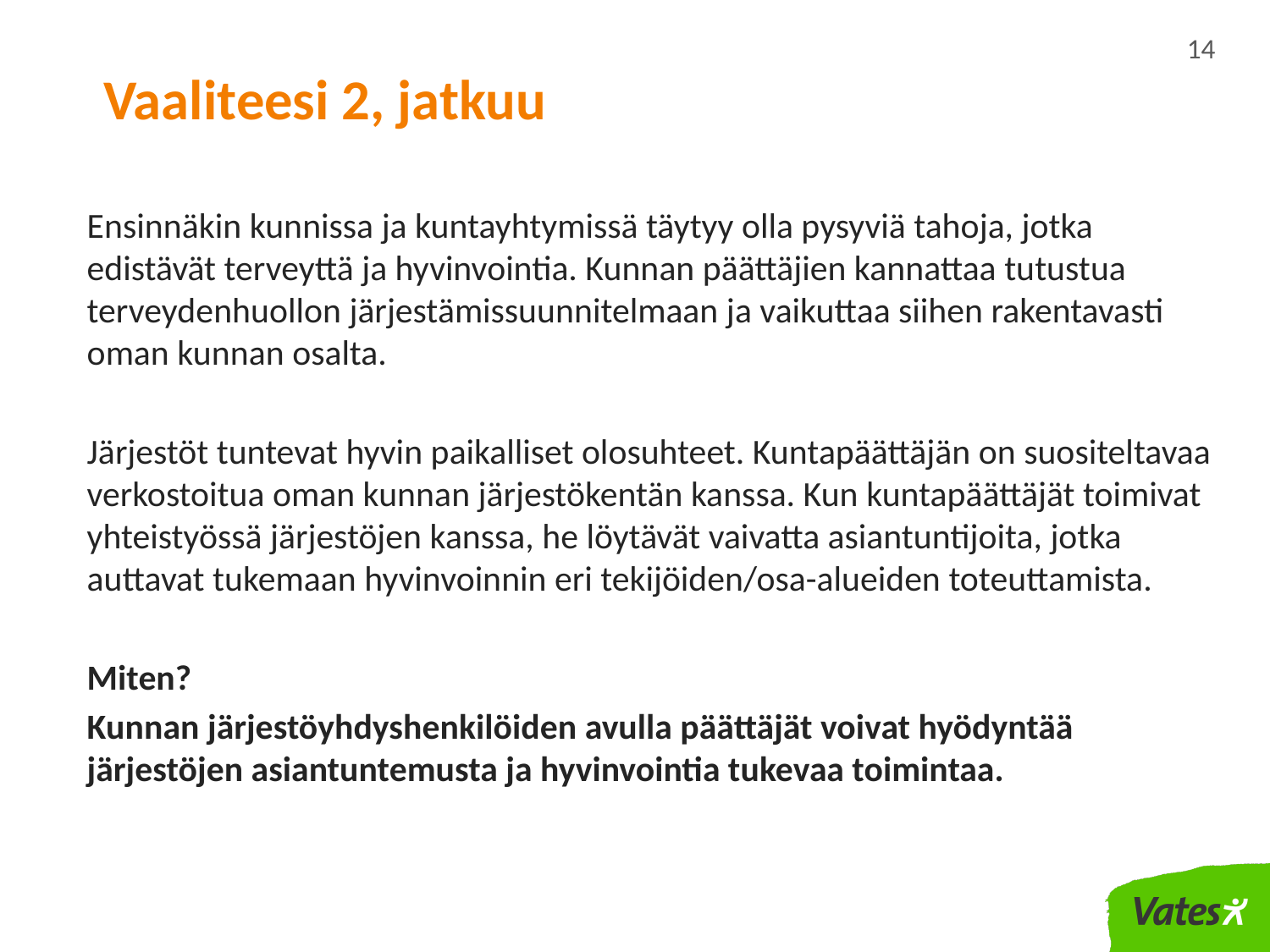

14
# Vaaliteesi 2, jatkuu
Ensinnäkin kunnissa ja kuntayhtymissä täytyy olla pysyviä tahoja, jotka edistävät terveyttä ja hyvinvointia. Kunnan päättäjien kannattaa tutustua terveydenhuollon järjestämissuunnitelmaan ja vaikuttaa siihen rakentavasti oman kunnan osalta.

Järjestöt tuntevat hyvin paikalliset olosuhteet. Kuntapäättäjän on suositeltavaa verkostoitua oman kunnan järjestökentän kanssa. Kun kuntapäättäjät toimivat yhteistyössä järjestöjen kanssa, he löytävät vaivatta asiantuntijoita, jotka auttavat tukemaan hyvinvoinnin eri tekijöiden/osa-alueiden toteuttamista.

Miten?
Kunnan järjestöyhdyshenkilöiden avulla päättäjät voivat hyödyntää järjestöjen asiantuntemusta ja hyvinvointia tukevaa toimintaa.